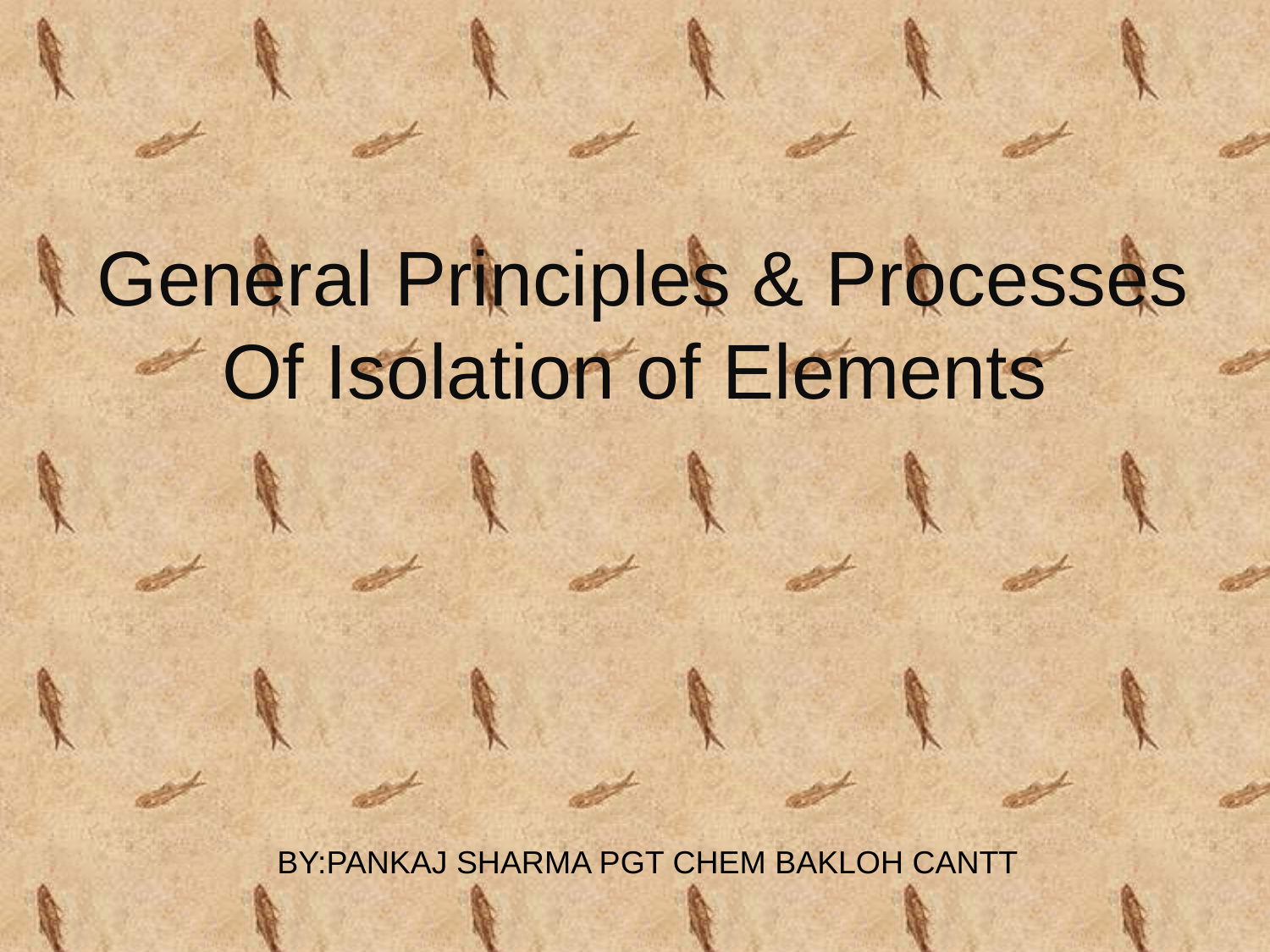

# General Principles & Processes Of Isolation of Elements
BY:PANKAJ SHARMA PGT CHEM BAKLOH CANTT